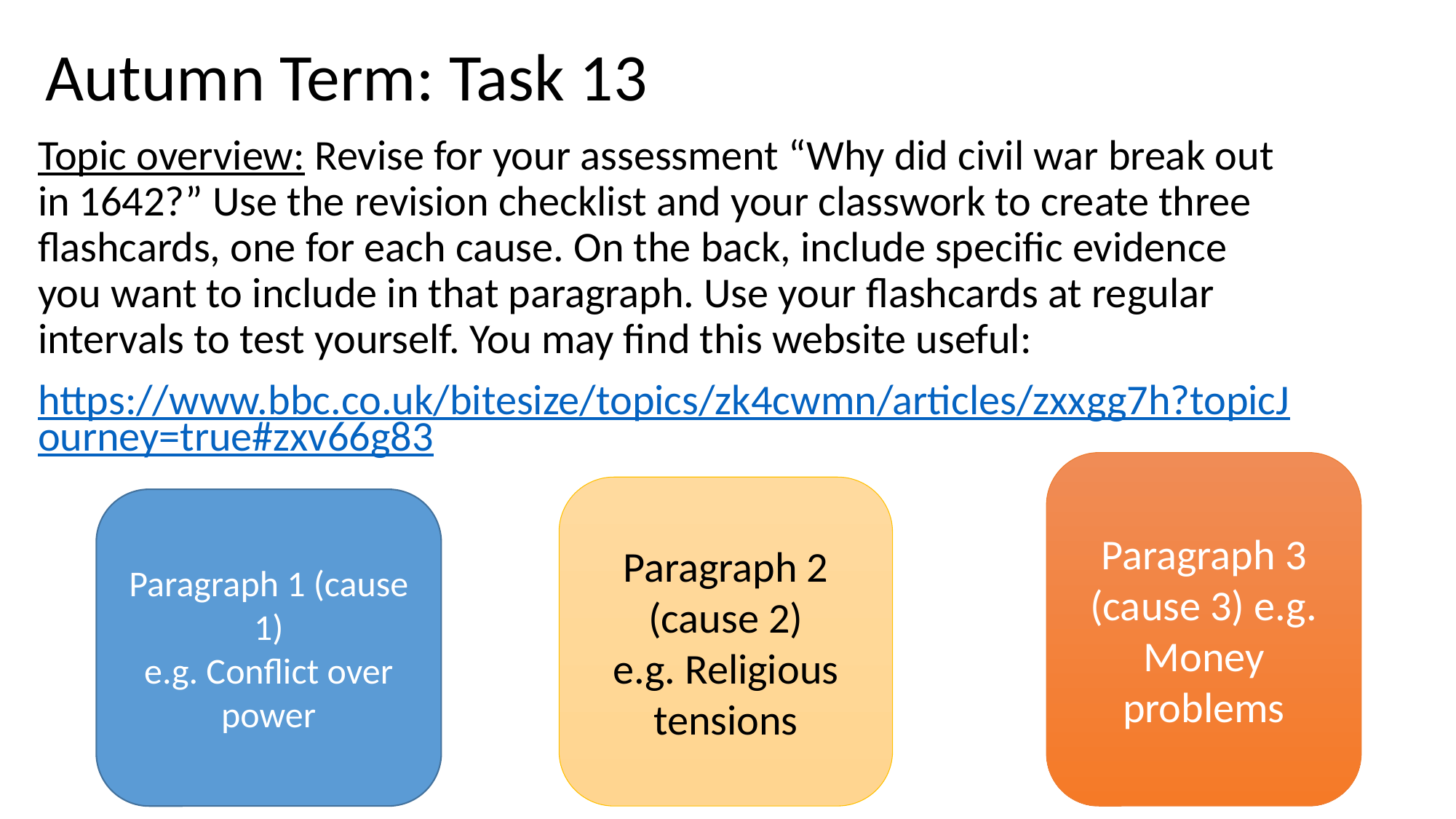

# Autumn Term: Task 13
Topic overview: Revise for your assessment “Why did civil war break out in 1642?” Use the revision checklist and your classwork to create three flashcards, one for each cause. On the back, include specific evidence you want to include in that paragraph. Use your flashcards at regular intervals to test yourself. You may find this website useful:
https://www.bbc.co.uk/bitesize/topics/zk4cwmn/articles/zxxgg7h?topicJourney=true#zxv66g83

Paragraph 3 (cause 3) e.g. Money problems
Paragraph 2 (cause 2)
e.g. Religious tensions
Paragraph 1 (cause 1)
e.g. Conflict over power